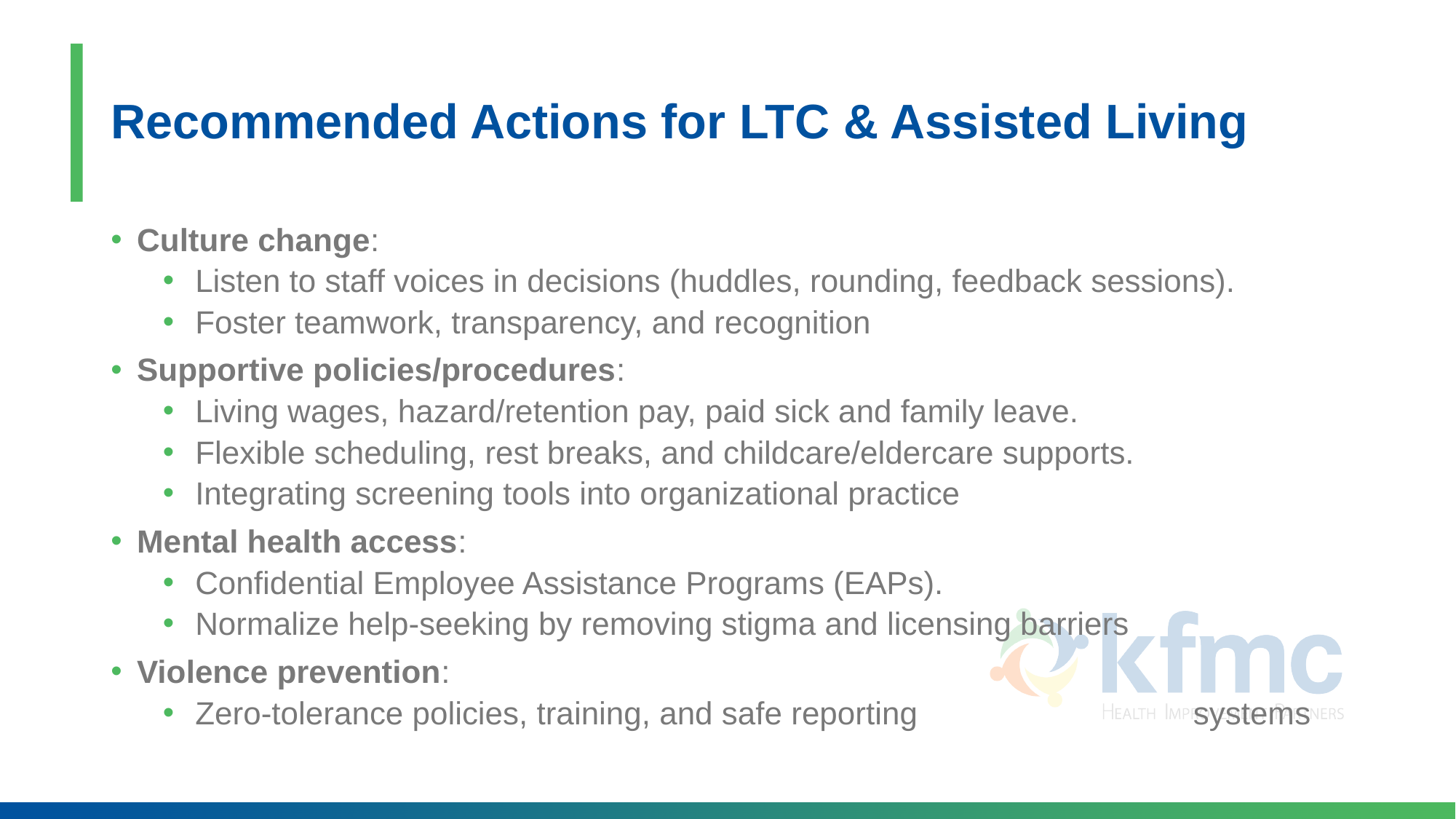

# Recommended Actions for LTC & Assisted Living
Culture change:
Listen to staff voices in decisions (huddles, rounding, feedback sessions).
Foster teamwork, transparency, and recognition
Supportive policies/procedures:
Living wages, hazard/retention pay, paid sick and family leave.
Flexible scheduling, rest breaks, and childcare/eldercare supports.
Integrating screening tools into organizational practice
Mental health access:
Confidential Employee Assistance Programs (EAPs).
Normalize help-seeking by removing stigma and licensing barriers
Violence prevention:
Zero-tolerance policies, training, and safe reporting                               systems